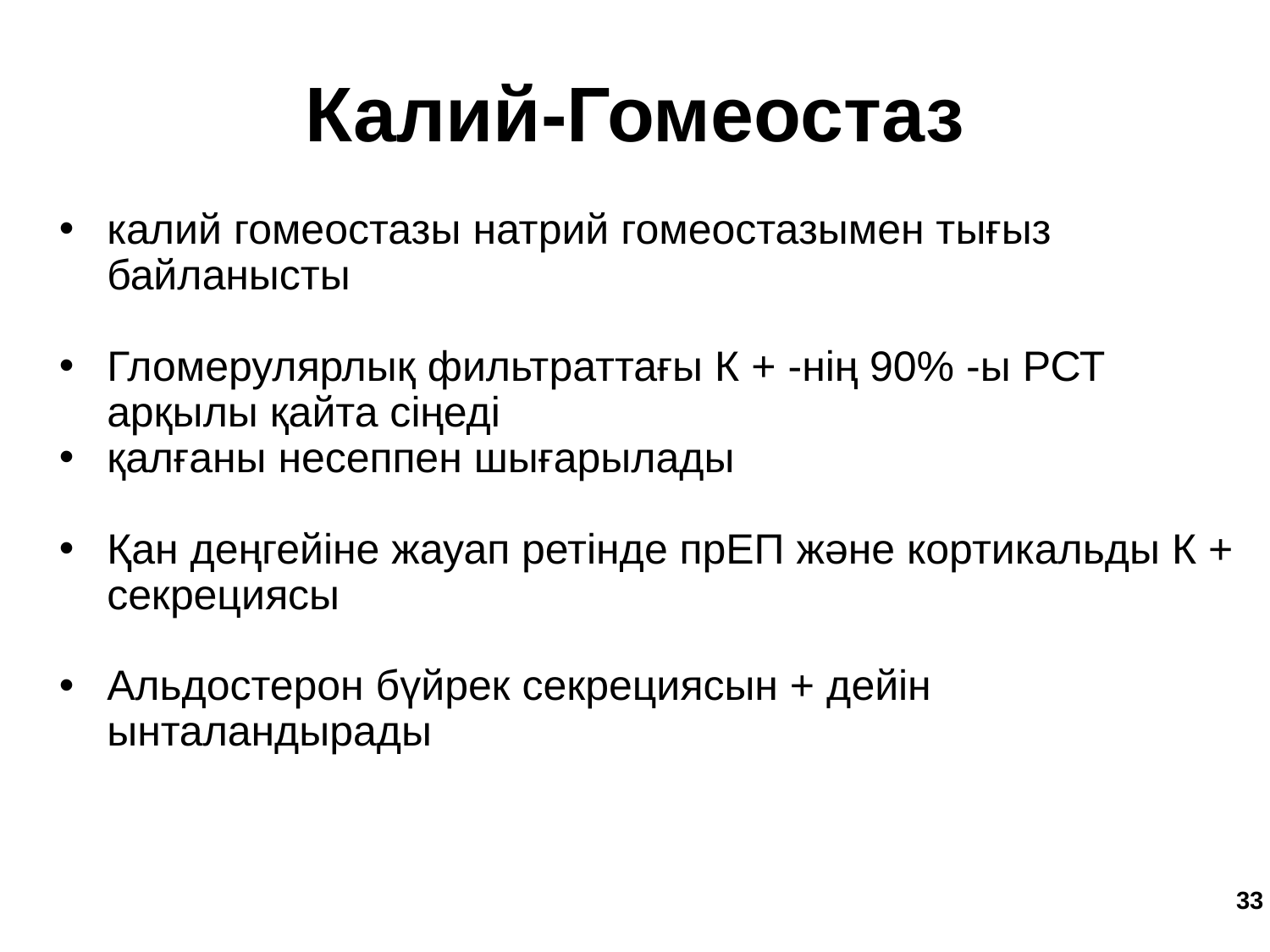

Калий-Гомеостаз
калий гомеостазы натрий гомеостазымен тығыз байланысты

Гломерулярлық фильтраттағы К + -нің 90% -ы РСТ арқылы қайта сіңеді
қалғаны несеппен шығарылады

Қан деңгейіне жауап ретінде прЕП және кортикальды К + секрециясы

Альдостерон бүйрек секрециясын + дейін ынталандырады
33